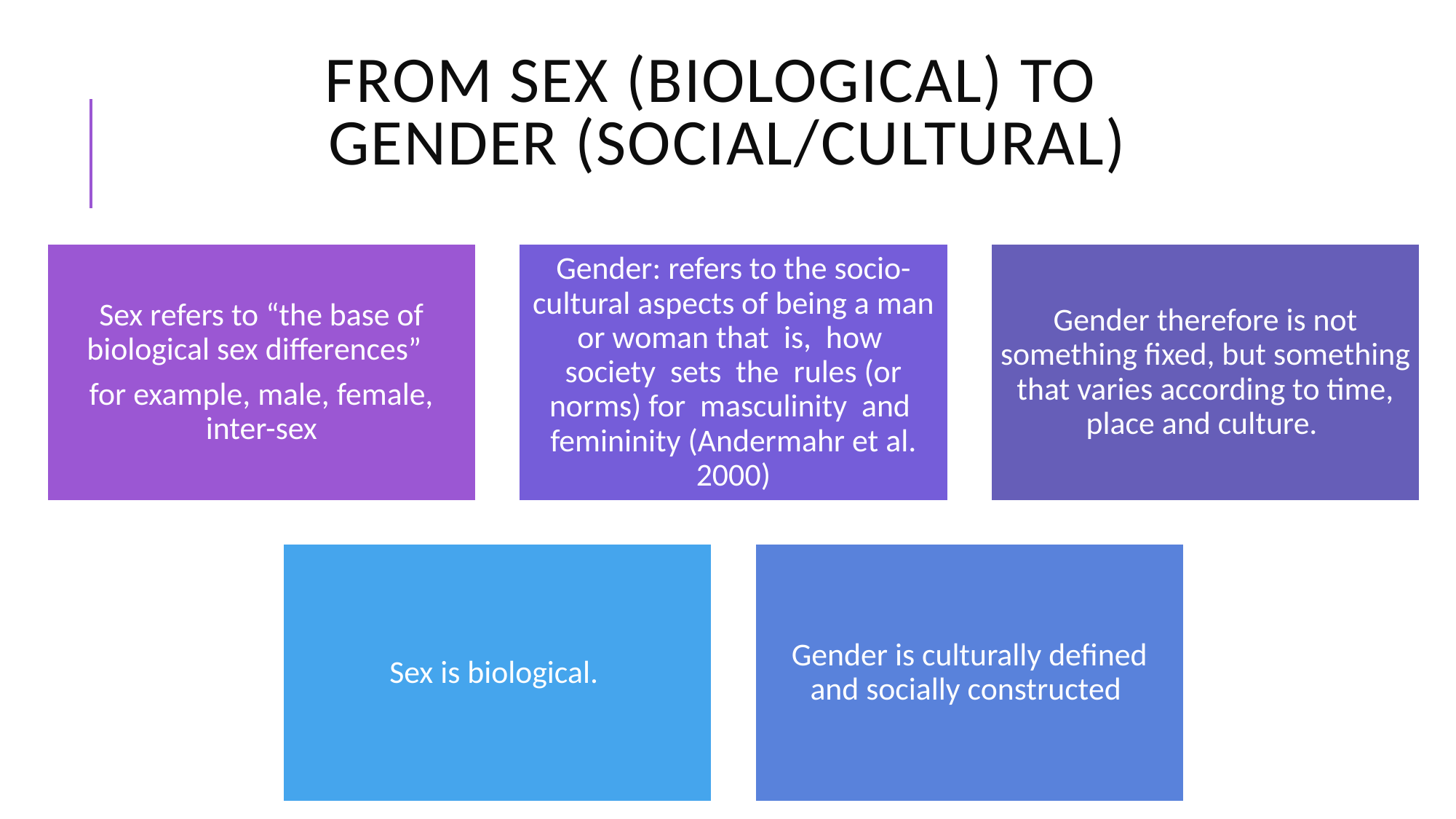

# From SEX (biological) to gender (Social/cultural)
Sex refers to “the base of biological sex differences”
for example, male, female, inter-sex
Gender: refers to the socio-cultural aspects of being a man or woman that  is,  how  society  sets  the  rules (or norms) for  masculinity  and  femininity (Andermahr et al. 2000)
Gender therefore is not something fixed, but something that varies according to time, place and culture.
Sex is biological.
Gender is culturally defined and socially constructed